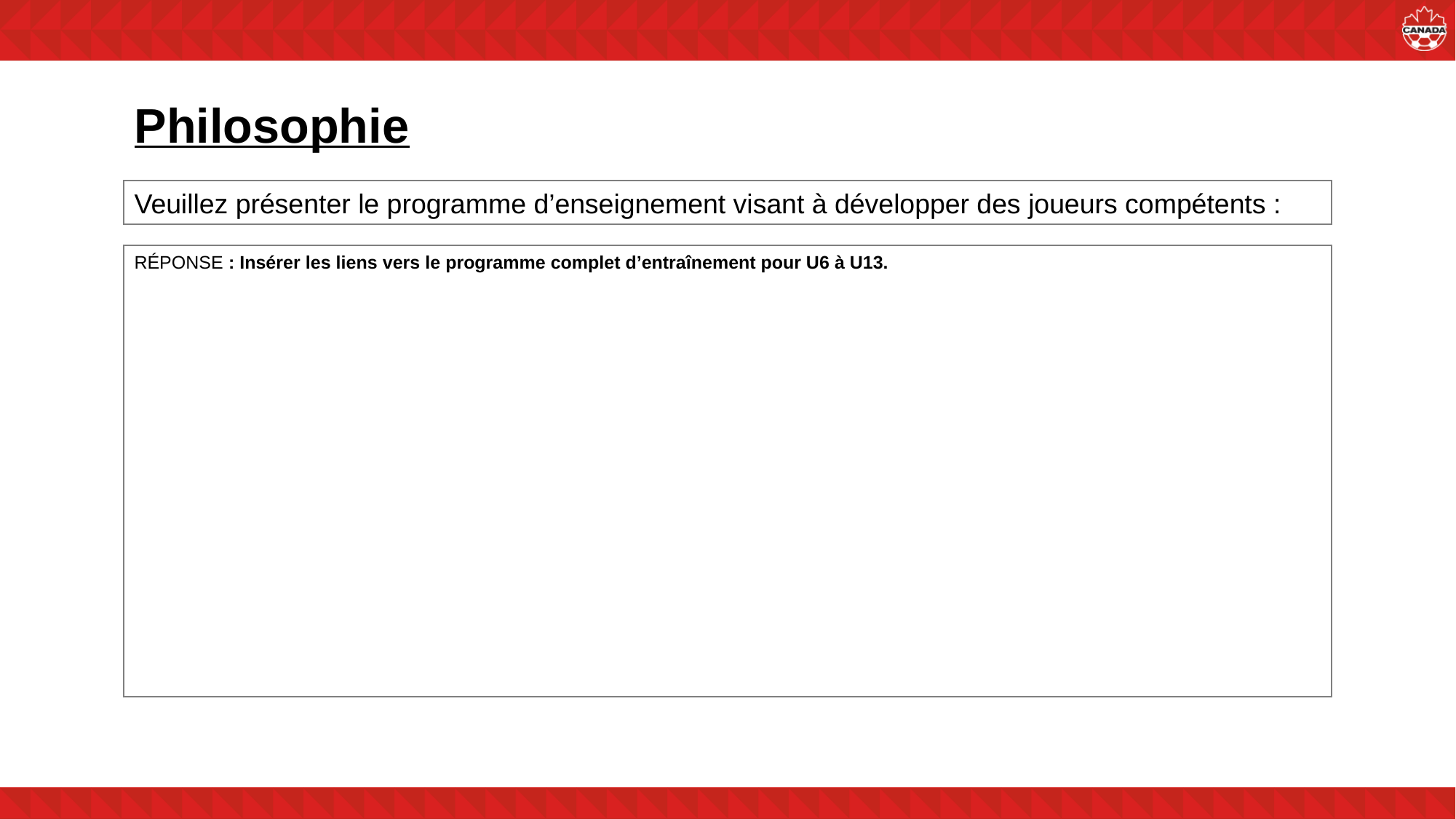

# Philosophie
Veuillez présenter le programme d’enseignement visant à développer des joueurs compétents :
RÉPONSE : Insérer les liens vers le programme complet d’entraînement pour U6 à U13.